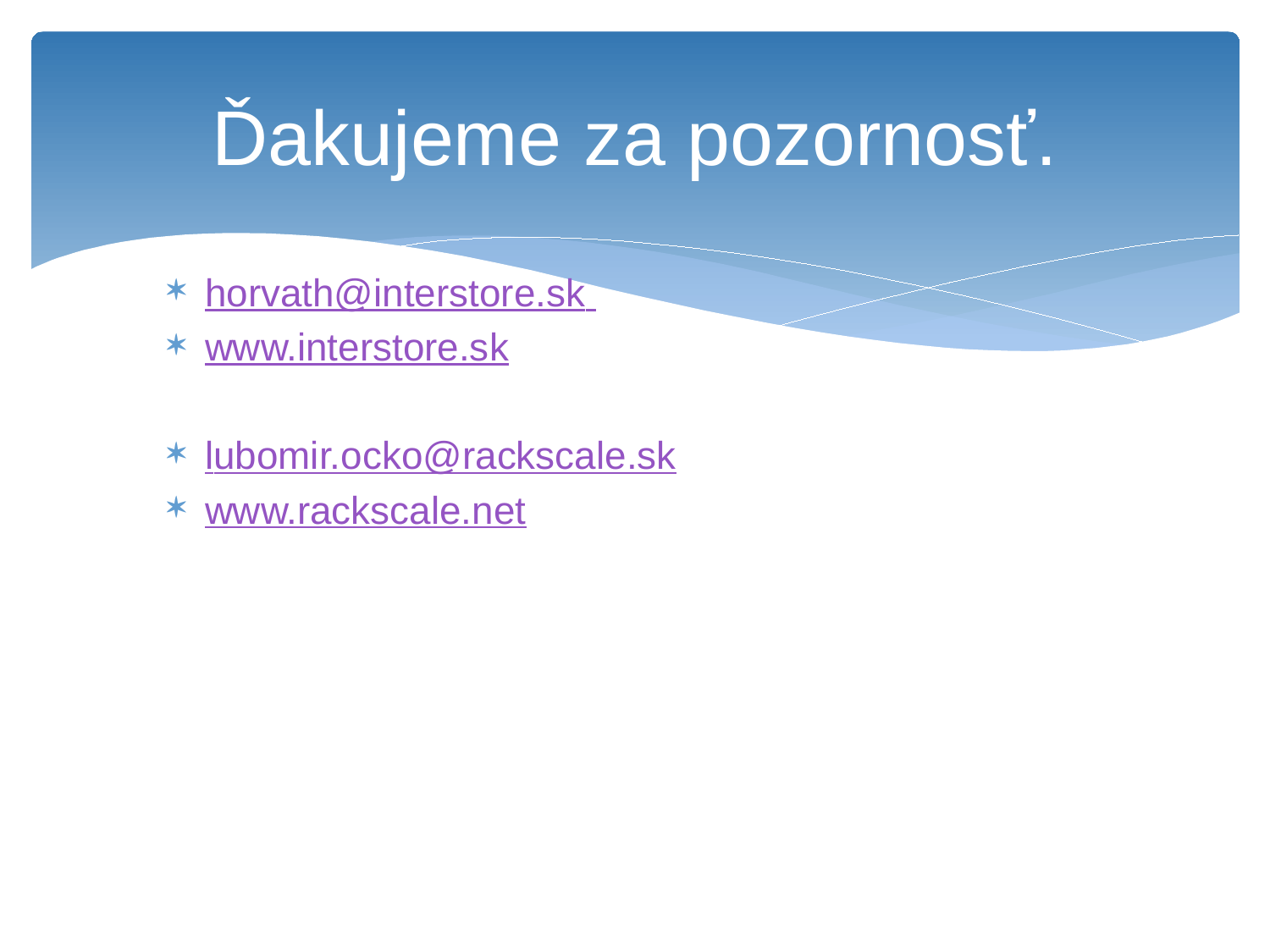

# Ďakujeme za pozornosť.
horvath@interstore.sk
www.interstore.sk

lubomir.ocko@rackscale.sk
www.rackscale.net